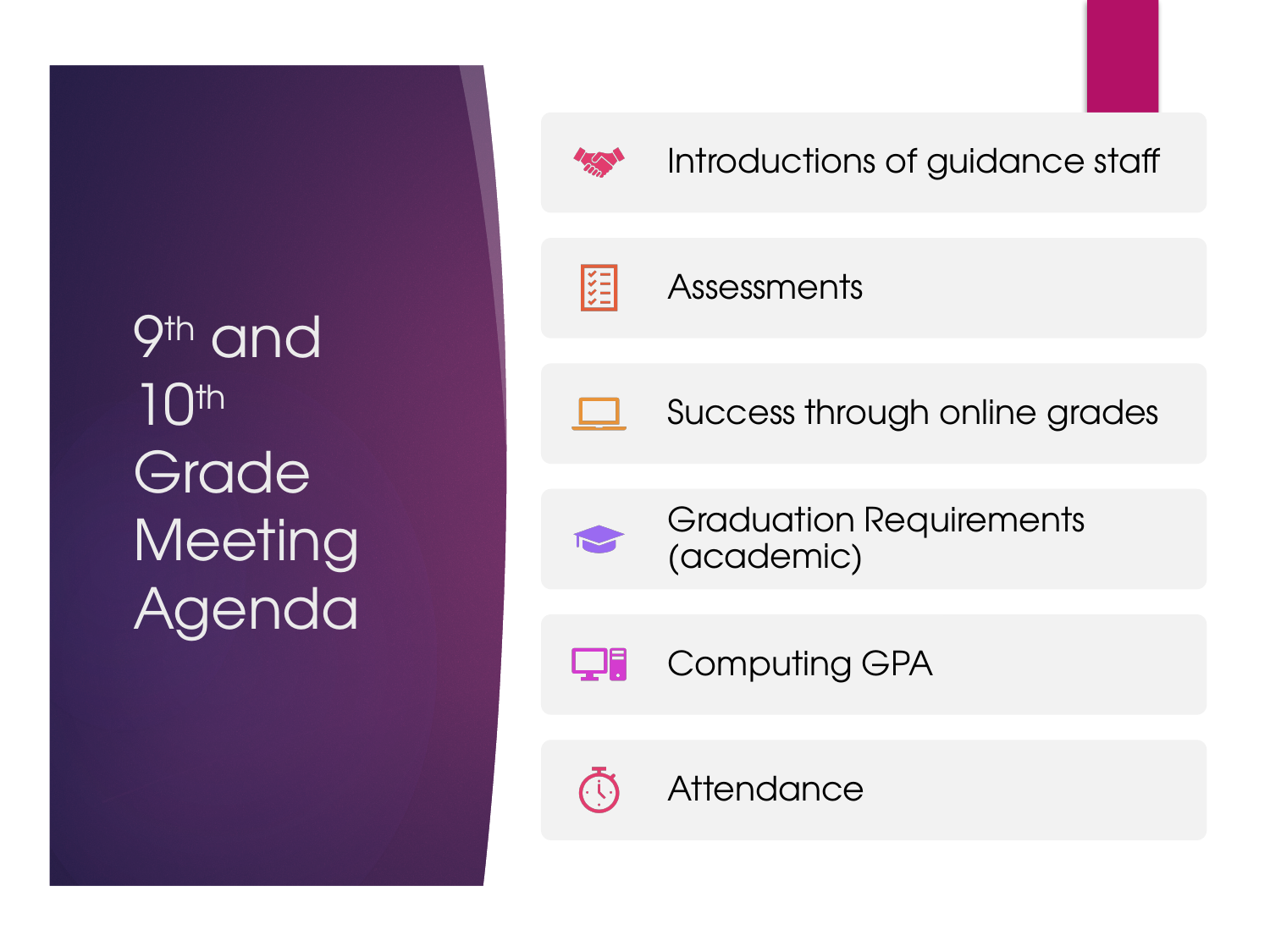

Introductions of guidance staff
Assessments
Success through online grades
Graduation Requirements (academic)
Computing GPA
Attendance
# 9th and 10th Grade Meeting Agenda